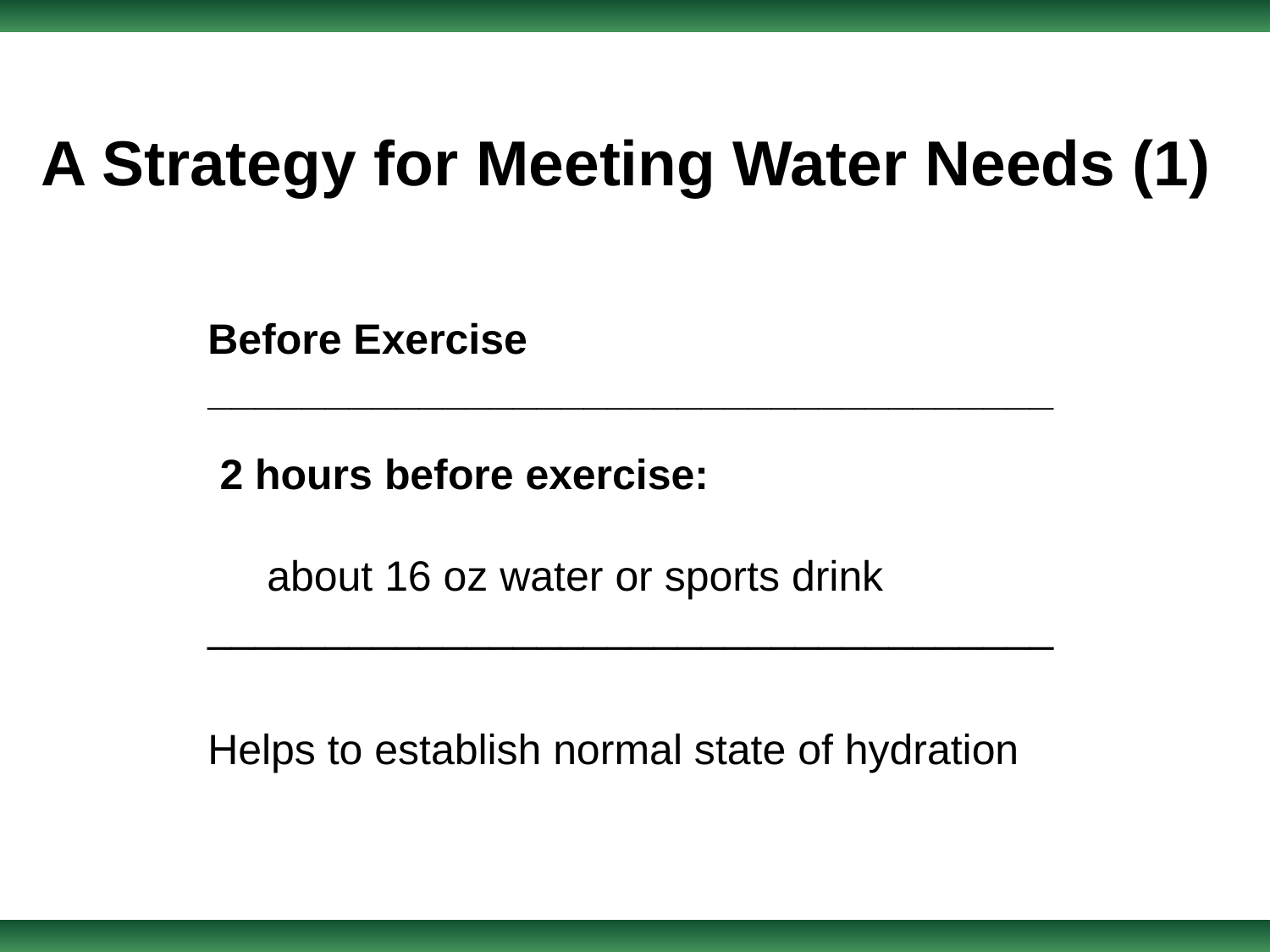

A Strategy for Meeting Water Needs (1)
Before Exercise
____________________________________

 2 hours before exercise:

     about 16 oz water or sports drink
____________________________________

Helps to establish normal state of hydration